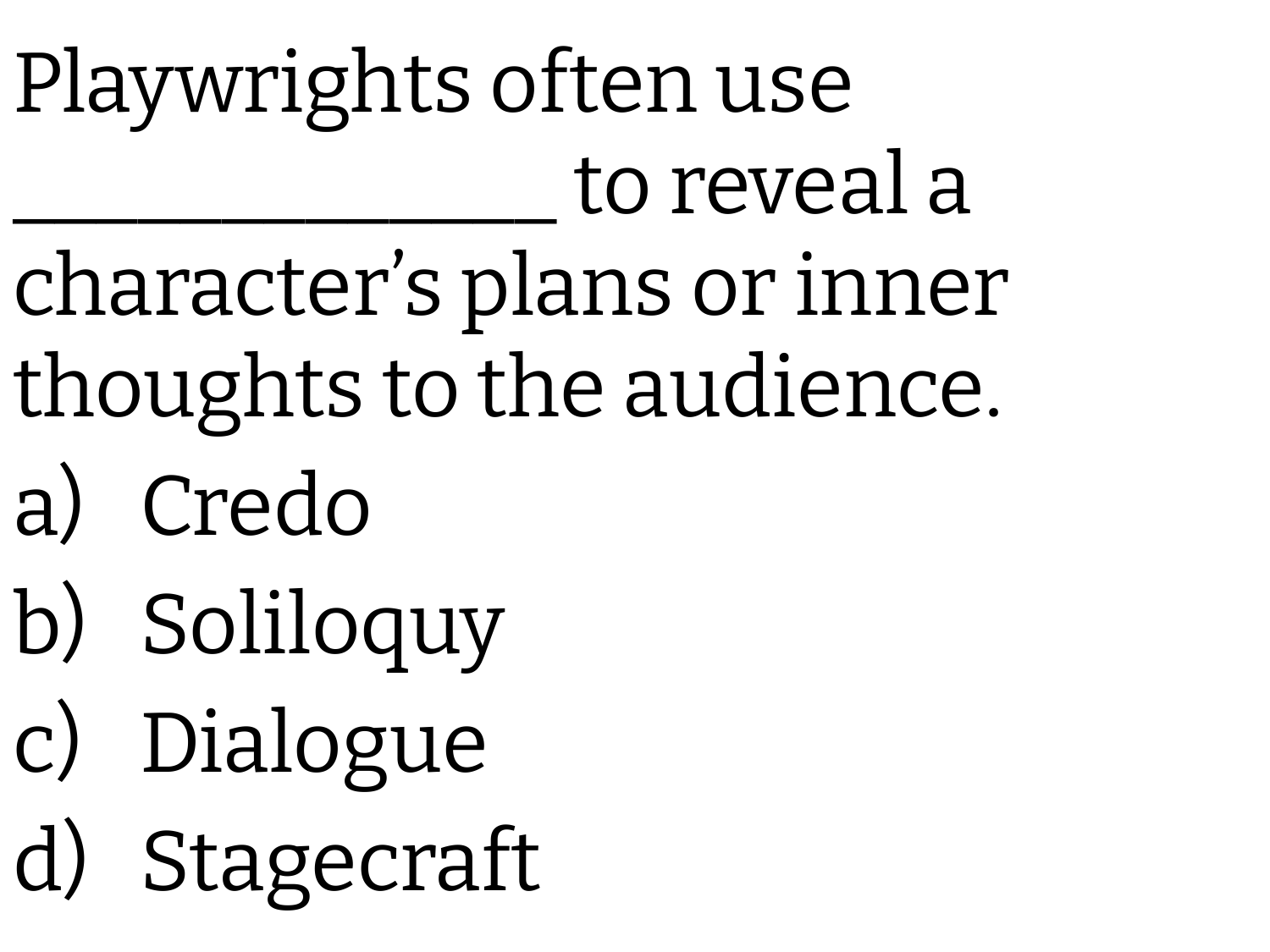

Playwrights often use _____________ to reveal a character’s plans or inner thoughts to the audience.
Credo
Soliloquy
Dialogue
Stagecraft